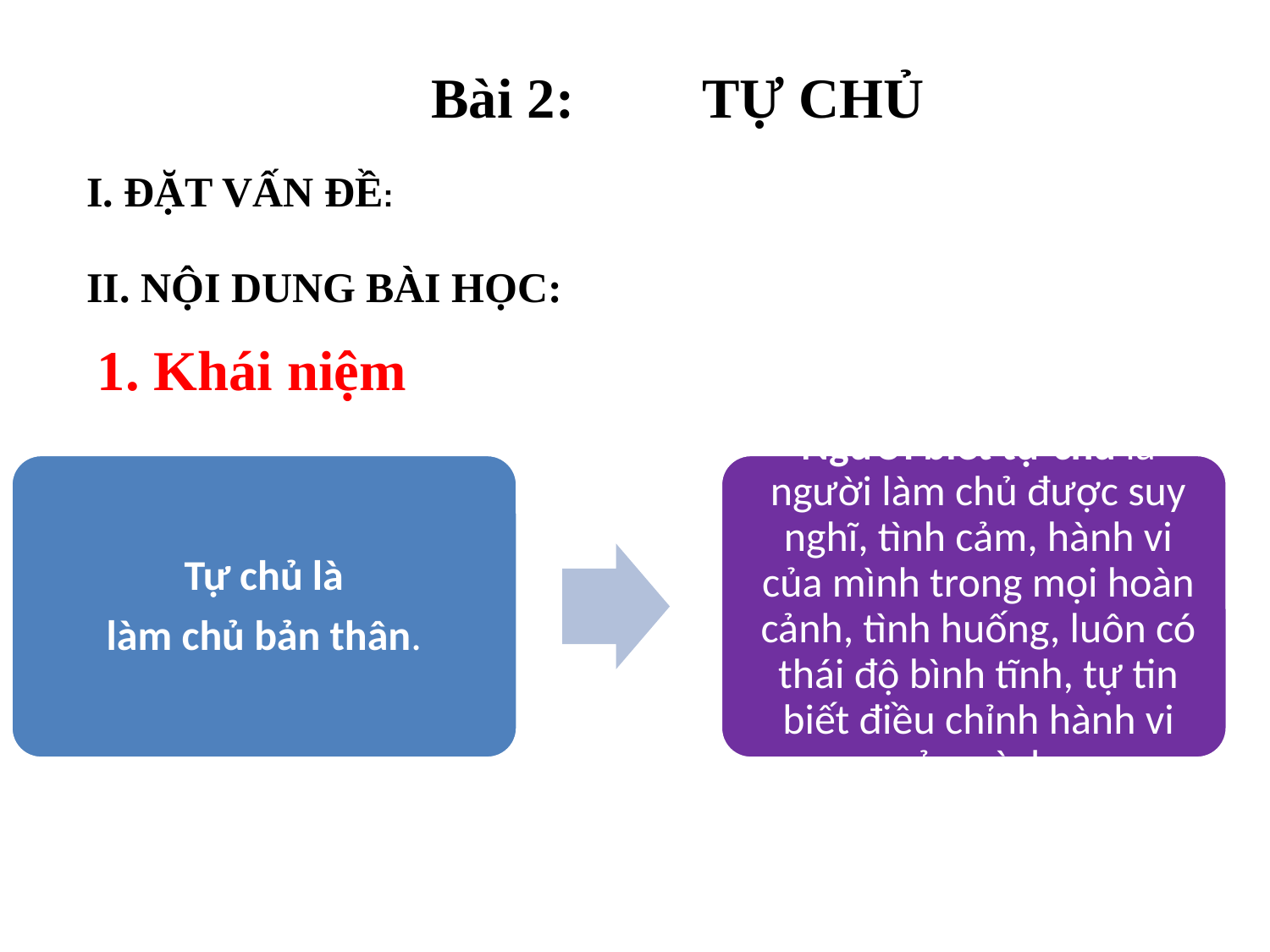

Bài 2:         TỰ CHỦ
I. ĐẶT VẤN ĐỀ:

II. NỘI DUNG BÀI HỌC:
Tự chủ là
làm chủ bản thân.

Người biết tự chủ là người làm chủ được suy nghĩ, tình cảm, hành vi của mình trong mọi hoàn cảnh, tình huống, luôn có thái độ bình tĩnh, tự tin biết điều chỉnh hành vi của mình.
1. Khái niệm